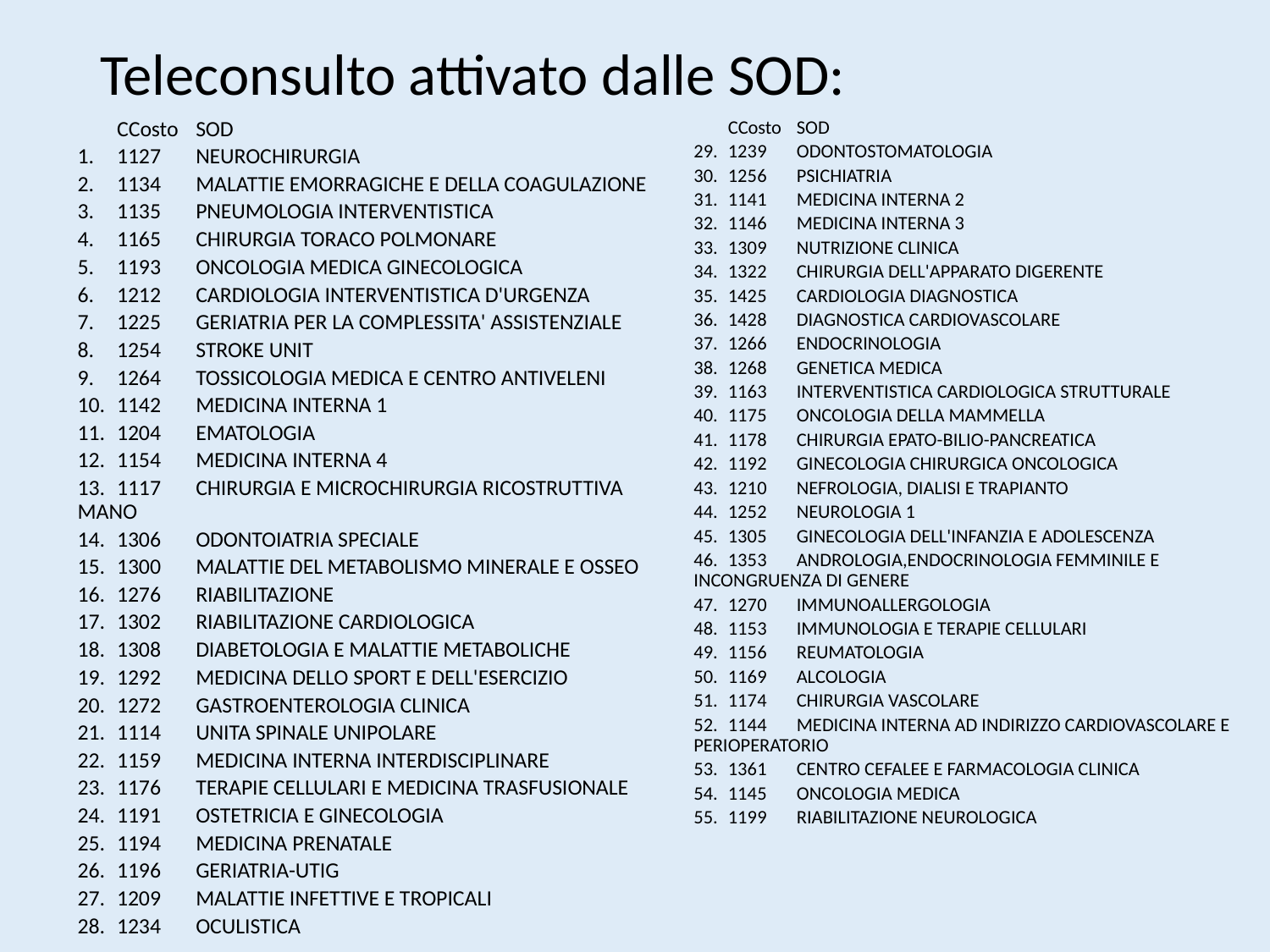

# Teleconsulto attivato dalle SOD:
	CCosto	SOD
1.	1127	NEUROCHIRURGIA
2.	1134	MALATTIE EMORRAGICHE E DELLA COAGULAZIONE
3.	1135	PNEUMOLOGIA INTERVENTISTICA
4.	1165	CHIRURGIA TORACO POLMONARE
5.	1193	ONCOLOGIA MEDICA GINECOLOGICA
6.	1212	CARDIOLOGIA INTERVENTISTICA D'URGENZA
7.	1225	GERIATRIA PER LA COMPLESSITA' ASSISTENZIALE
8.	1254	STROKE UNIT
9.	1264	TOSSICOLOGIA MEDICA E CENTRO ANTIVELENI
10.	1142	MEDICINA INTERNA 1
11.	1204	EMATOLOGIA
12.	1154	MEDICINA INTERNA 4
13.	1117	CHIRURGIA E MICROCHIRURGIA RICOSTRUTTIVA MANO
14.	1306	ODONTOIATRIA SPECIALE
15.	1300	MALATTIE DEL METABOLISMO MINERALE E OSSEO
16.	1276	RIABILITAZIONE
17.	1302	RIABILITAZIONE CARDIOLOGICA
18.	1308	DIABETOLOGIA E MALATTIE METABOLICHE
19.	1292	MEDICINA DELLO SPORT E DELL'ESERCIZIO
20.	1272	GASTROENTEROLOGIA CLINICA
21.	1114	UNITA SPINALE UNIPOLARE
22.	1159	MEDICINA INTERNA INTERDISCIPLINARE
23.	1176	TERAPIE CELLULARI E MEDICINA TRASFUSIONALE
24.	1191	OSTETRICIA E GINECOLOGIA
25.	1194	MEDICINA PRENATALE
26.	1196	GERIATRIA-UTIG
27.	1209	MALATTIE INFETTIVE E TROPICALI
28.	1234	OCULISTICA

	CCosto	SOD
29.	1239	ODONTOSTOMATOLOGIA
30.	1256	PSICHIATRIA
31.	1141	MEDICINA INTERNA 2
32.	1146	MEDICINA INTERNA 3
33.	1309	NUTRIZIONE CLINICA
34.	1322	CHIRURGIA DELL'APPARATO DIGERENTE
35.	1425	CARDIOLOGIA DIAGNOSTICA
36.	1428	DIAGNOSTICA CARDIOVASCOLARE
37.	1266	ENDOCRINOLOGIA
38.	1268	GENETICA MEDICA
39.	1163	INTERVENTISTICA CARDIOLOGICA STRUTTURALE
40.	1175	ONCOLOGIA DELLA MAMMELLA
41.	1178	CHIRURGIA EPATO-BILIO-PANCREATICA
42.	1192	GINECOLOGIA CHIRURGICA ONCOLOGICA
43.	1210	NEFROLOGIA, DIALISI E TRAPIANTO
44.	1252	NEUROLOGIA 1
45.	1305	GINECOLOGIA DELL'INFANZIA E ADOLESCENZA
46.	1353	ANDROLOGIA,ENDOCRINOLOGIA FEMMINILE E INCONGRUENZA DI GENERE
47.	1270	IMMUNOALLERGOLOGIA
48.	1153	IMMUNOLOGIA E TERAPIE CELLULARI
49.	1156	REUMATOLOGIA
50.	1169	ALCOLOGIA
51.	1174	CHIRURGIA VASCOLARE
52.	1144	MEDICINA INTERNA AD INDIRIZZO CARDIOVASCOLARE E PERIOPERATORIO
53.	1361	CENTRO CEFALEE E FARMACOLOGIA CLINICA
54.	1145	ONCOLOGIA MEDICA
55.	1199	RIABILITAZIONE NEUROLOGICA